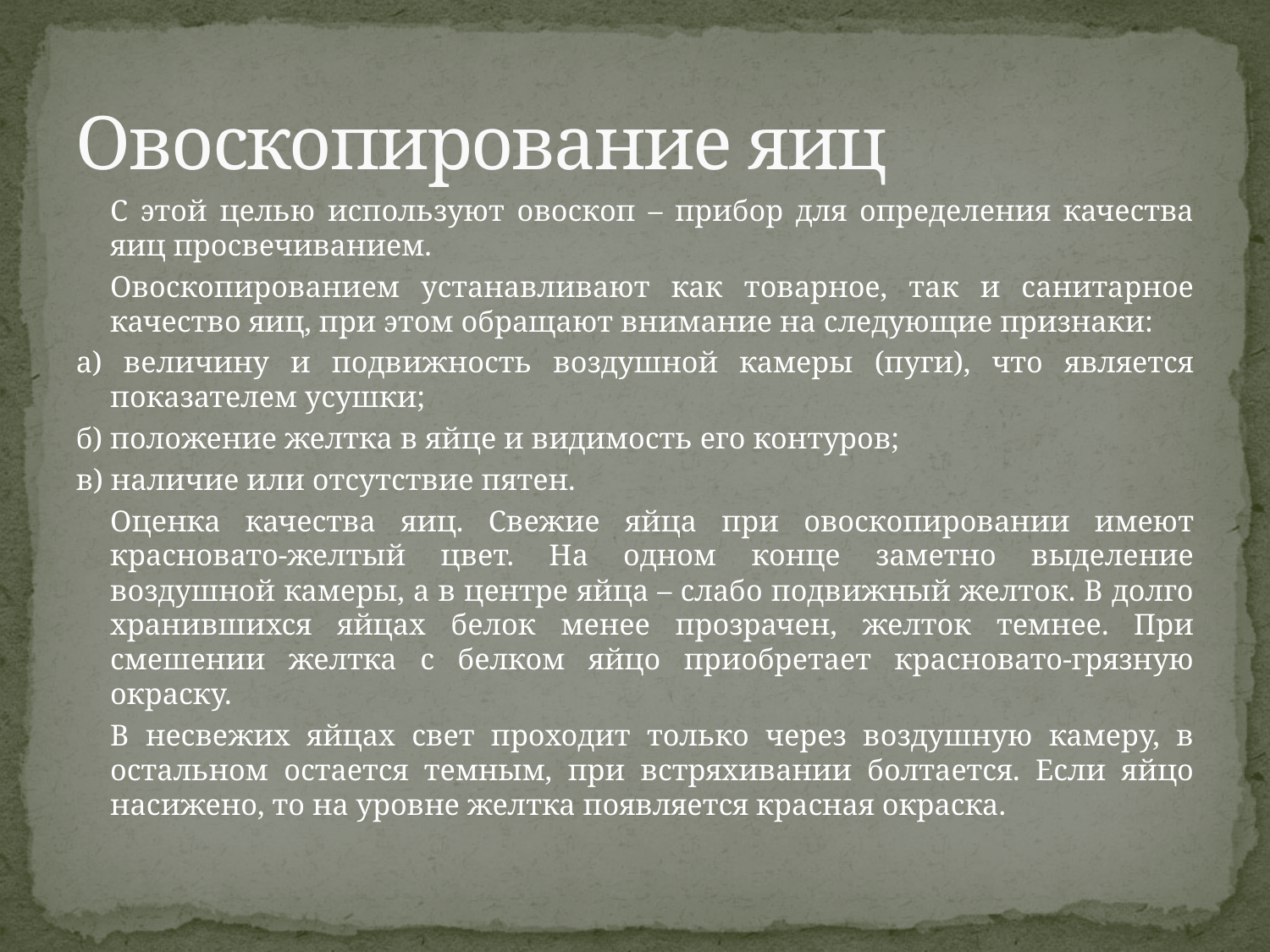

# Овоскопирование яиц
		С этой целью используют овоскоп – прибор для определения качества яиц просвечиванием.
		Овоскопированием устанавливают как товарное, так и санитарное качество яиц, при этом обращают внимание на следующие признаки:
а) величину и подвижность воздушной камеры (пуги), что является показателем усушки;
б) положение желтка в яйце и видимость его контуров;
в) наличие или отсутствие пятен.
		Оценка качества яиц. Свежие яйца при овоскопировании имеют красновато-желтый цвет. На одном конце заметно выделение воздушной камеры, а в центре яйца – слабо подвижный желток. В долго хранившихся яйцах белок менее прозрачен, желток темнее. При смешении желтка с белком яйцо приобретает красновато-грязную окраску.
		В несвежих яйцах свет проходит только через воздушную камеру, в остальном остается темным, при встряхивании болтается. Если яйцо насижено, то на уровне желтка появляется красная окраска.